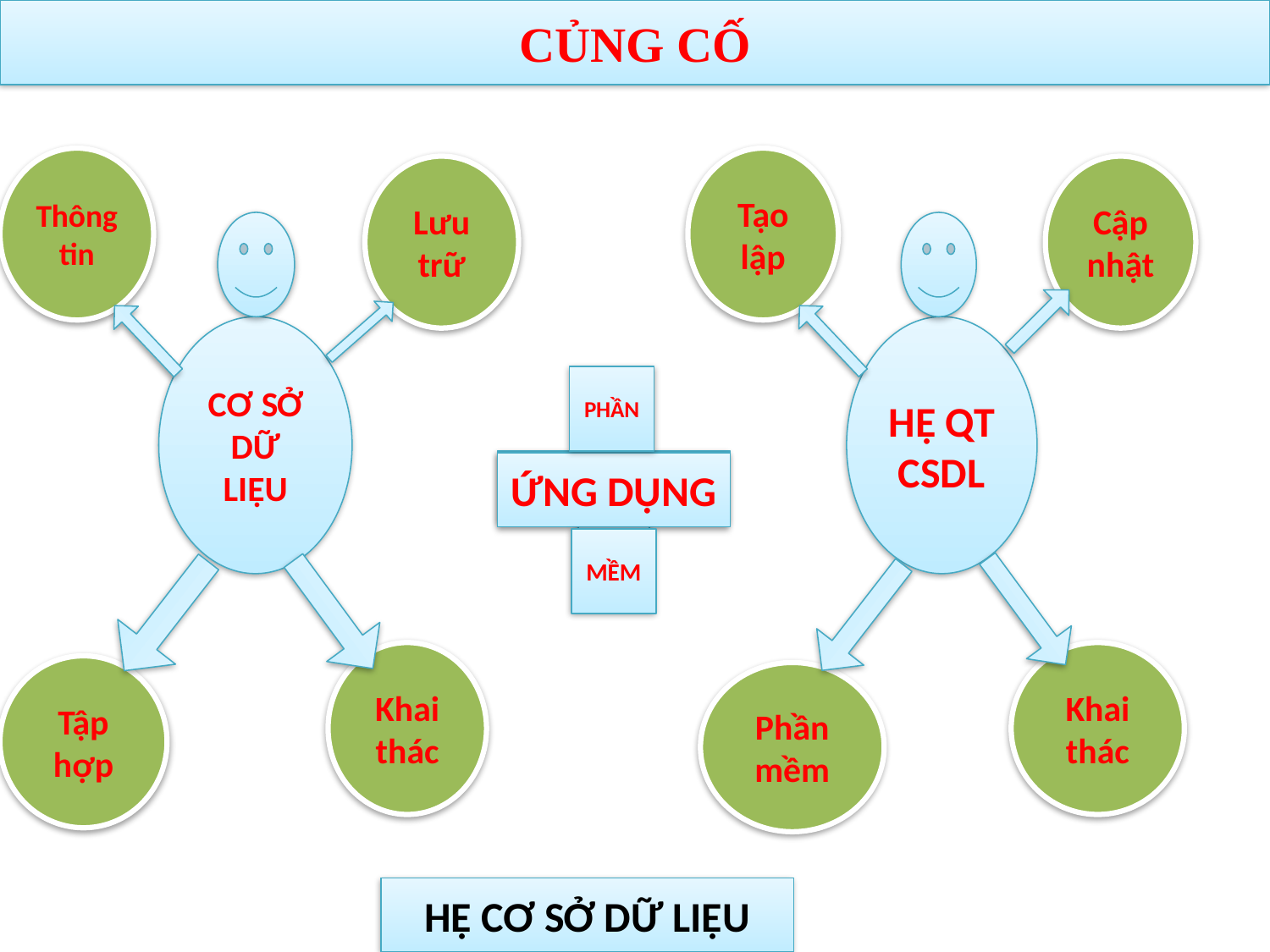

CỦNG CỐ
Thông tin
Lưu trữ

CƠ SỞ DỮ LIỆU

Khai thác
Tập hợp
Tạo lập
Cập nhật

HỆ QT CSDL

Khai thác
Phần mềm

PHẦN

ỨNG DỤNG
MỀM
HỆ CƠ SỞ DỮ LIỆU